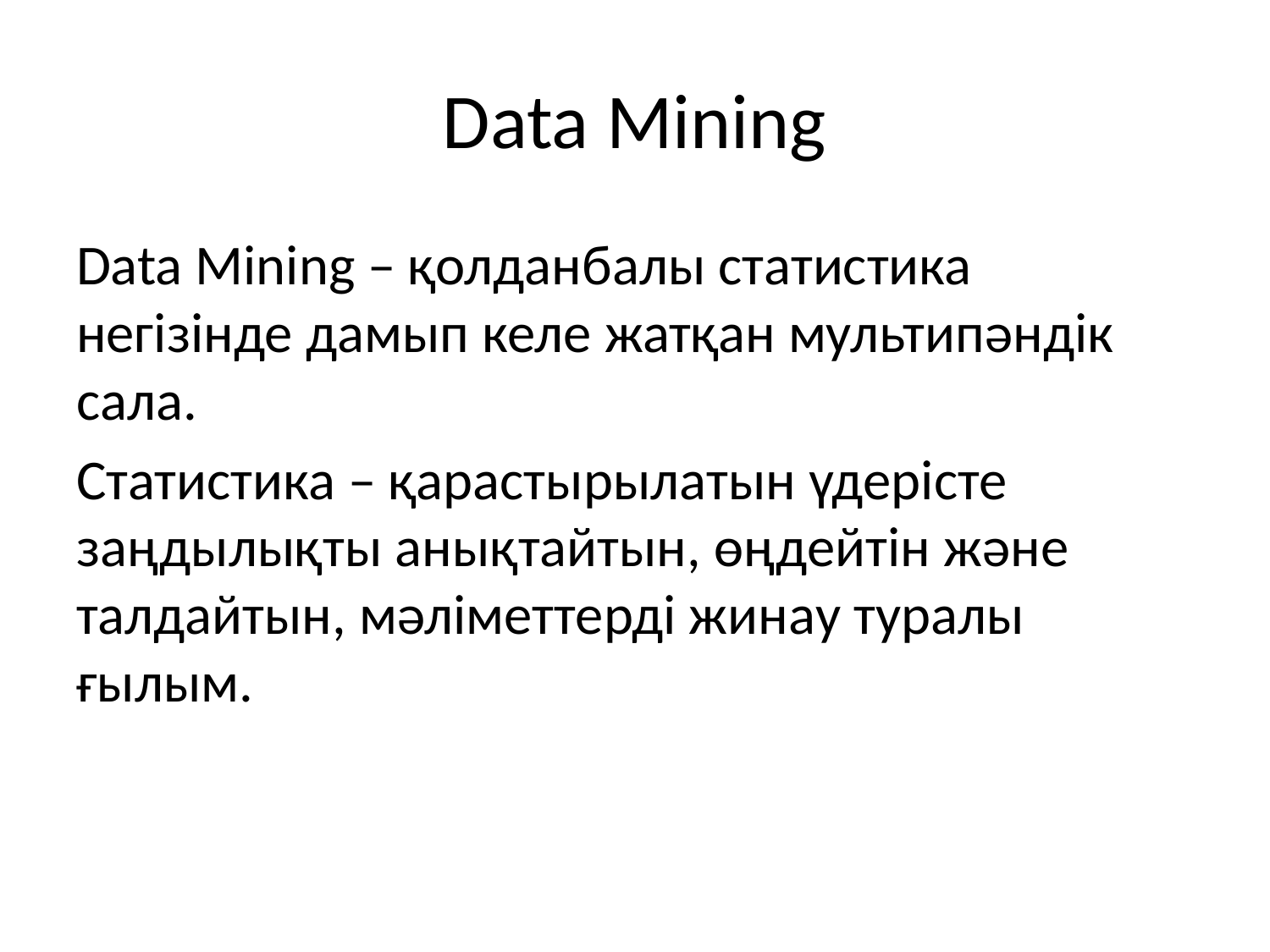

# Data Mining
Data Mining – қолданбалы статистика негізінде дамып келе жатқан мультипәндік сала.
Статистика – қарастырылатын үдерісте заңдылықты анықтайтын, өңдейтін және талдайтын, мәліметтерді жинау туралы ғылым.